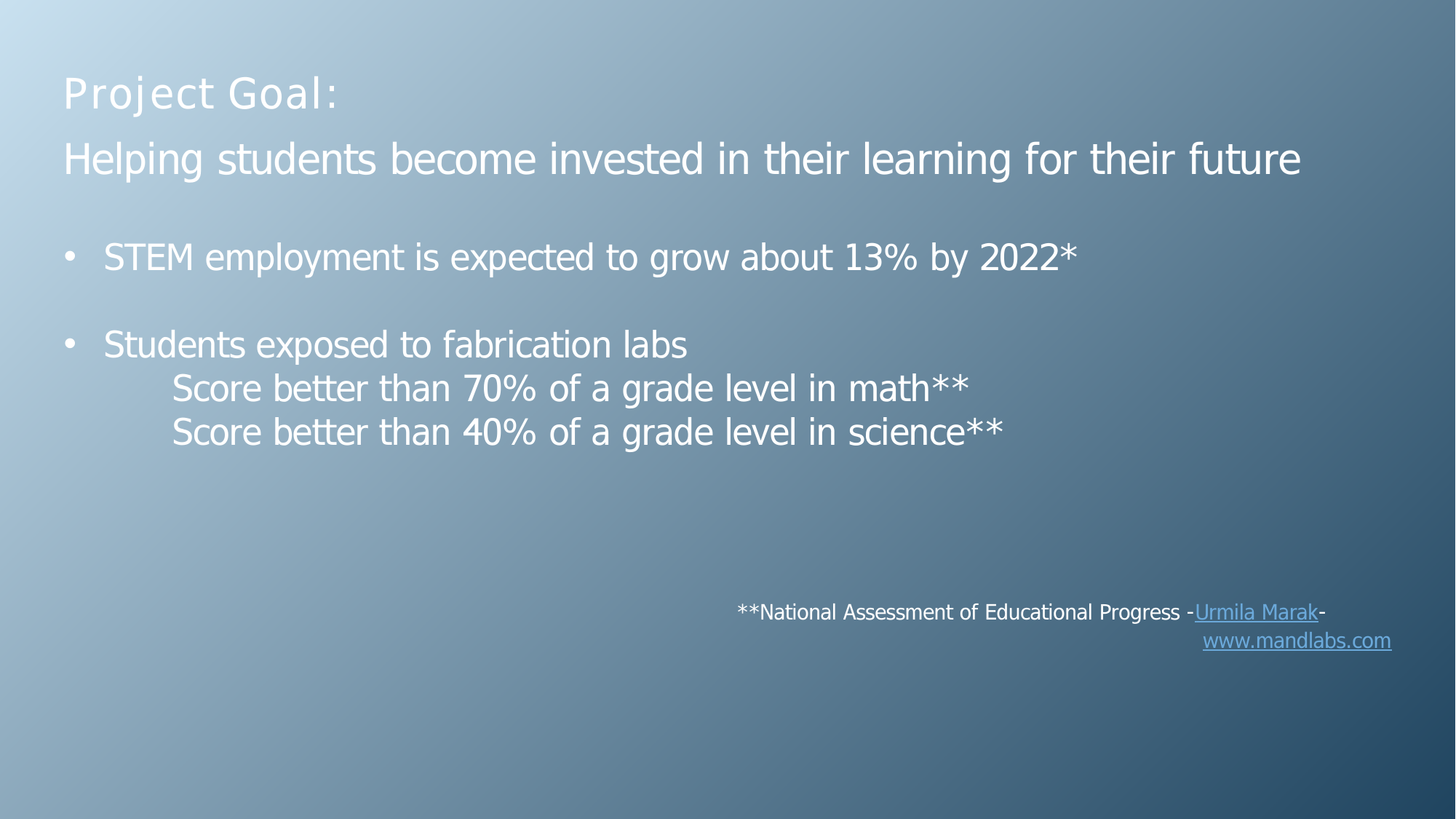

Project Goal:

Helping students become invested in their learning for their future

STEM employment is expected to grow about 13% by 2022*

Students exposed to fabrication labs
Score better than 70% of a grade level in math**
Score better than 40% of a grade level in science**

	**National Assessment of Educational Progress -Urmila Marak-   	www.mandlabs.com